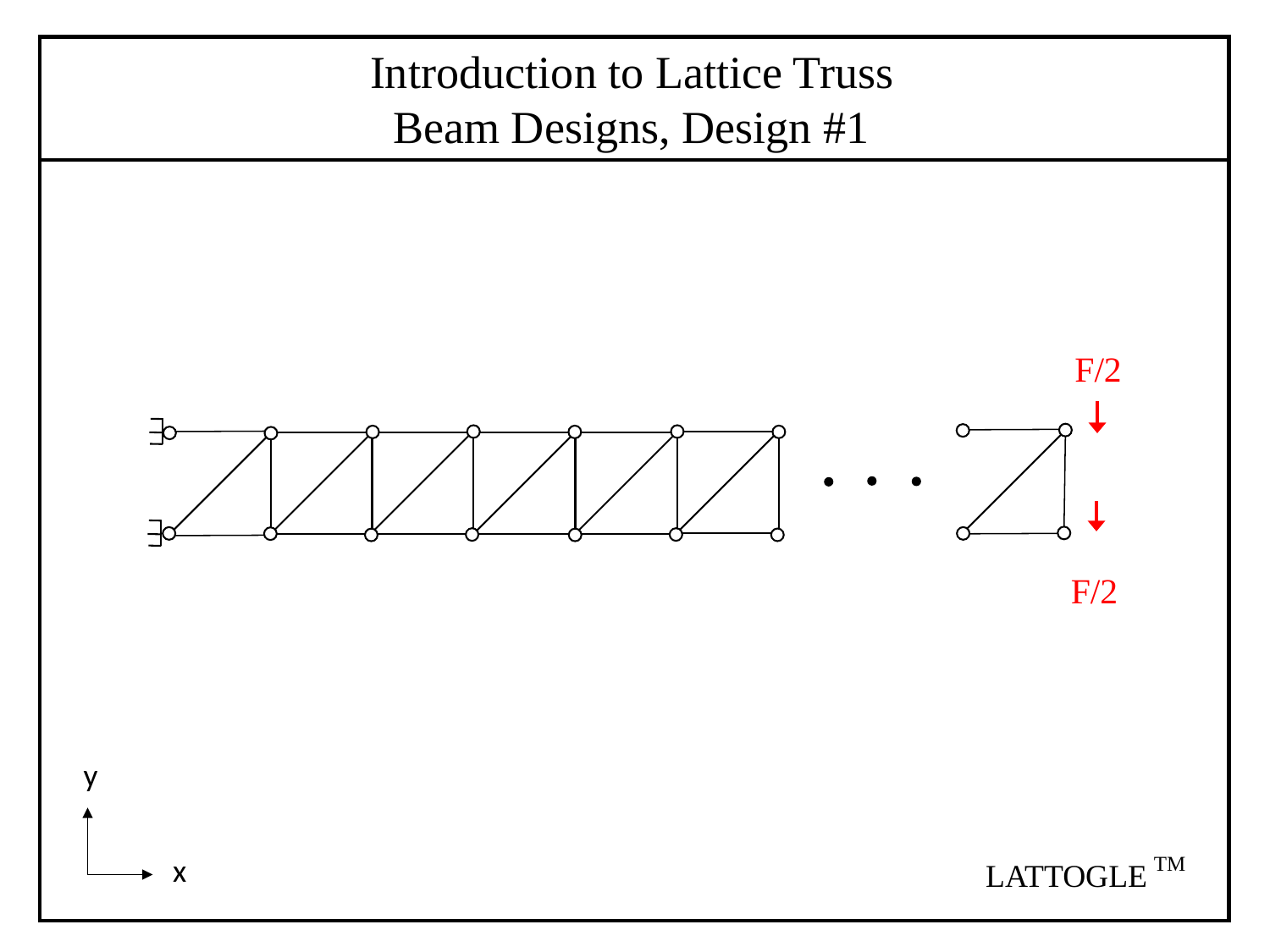

Introduction to Lattice Truss
  Beam Designs, Design #1

F/2

F/2
y
x
TM
LATTOGLE